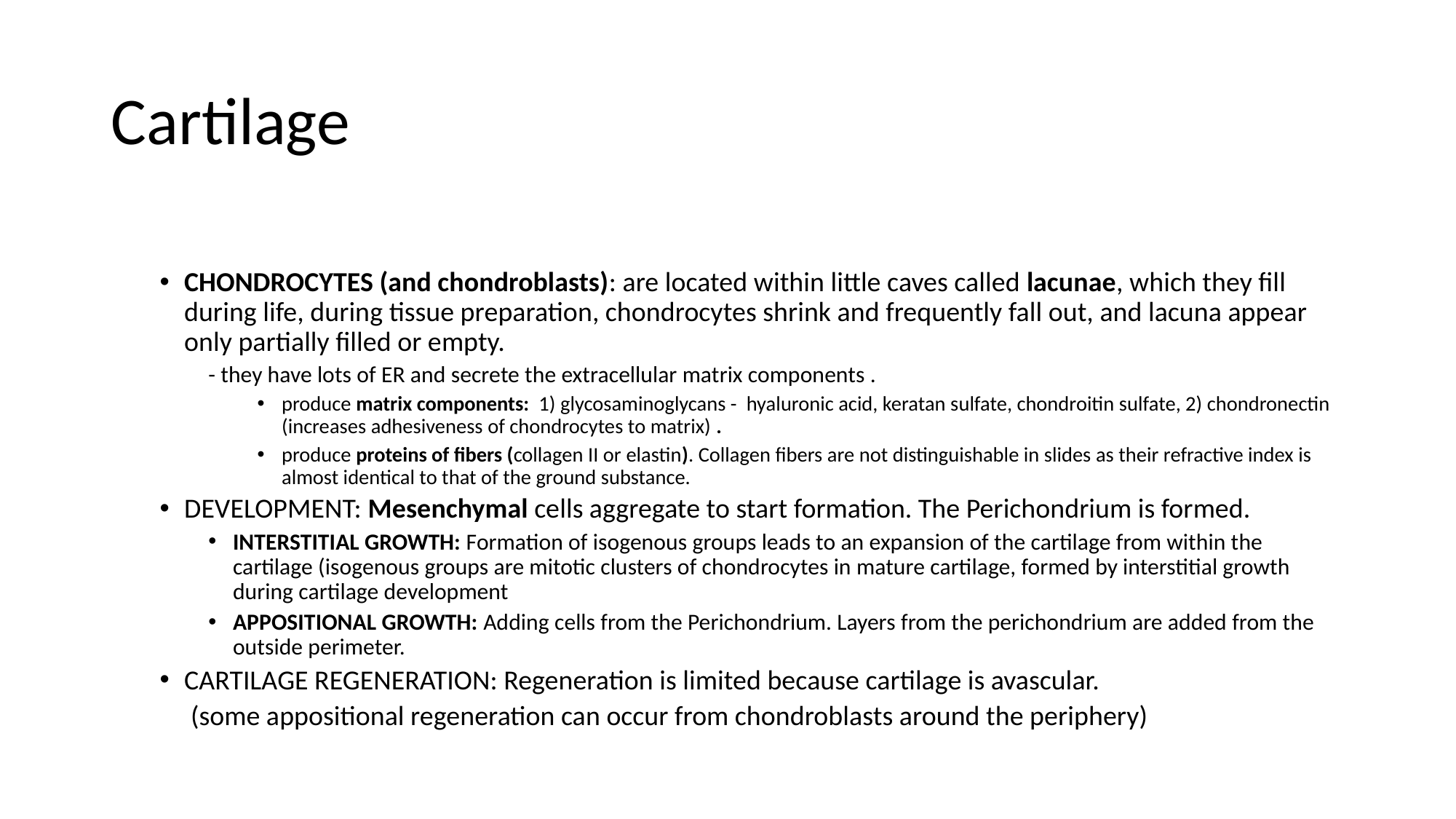

# Cartilage

CHONDROCYTES (and chondroblasts): are located within little caves called lacunae, which they fill during life, during tissue preparation, chondrocytes shrink and frequently fall out, and lacuna appear only partially filled or empty.
- they have lots of ER and secrete the extracellular matrix components .
produce matrix components:  1) glycosaminoglycans -  hyaluronic acid, keratan sulfate, chondroitin sulfate, 2) chondronectin (increases adhesiveness of chondrocytes to matrix) .
produce proteins of fibers (collagen II or elastin). Collagen fibers are not distinguishable in slides as their refractive index is almost identical to that of the ground substance.
DEVELOPMENT: Mesenchymal cells aggregate to start formation. The Perichondrium is formed.
INTERSTITIAL GROWTH: Formation of isogenous groups leads to an expansion of the cartilage from within the cartilage (isogenous groups are mitotic clusters of chondrocytes in mature cartilage, formed by interstitial growth during cartilage development
APPOSITIONAL GROWTH: Adding cells from the Perichondrium. Layers from the perichondrium are added from the outside perimeter.
CARTILAGE REGENERATION: Regeneration is limited because cartilage is avascular.
     (some appositional regeneration can occur from chondroblasts around the periphery)